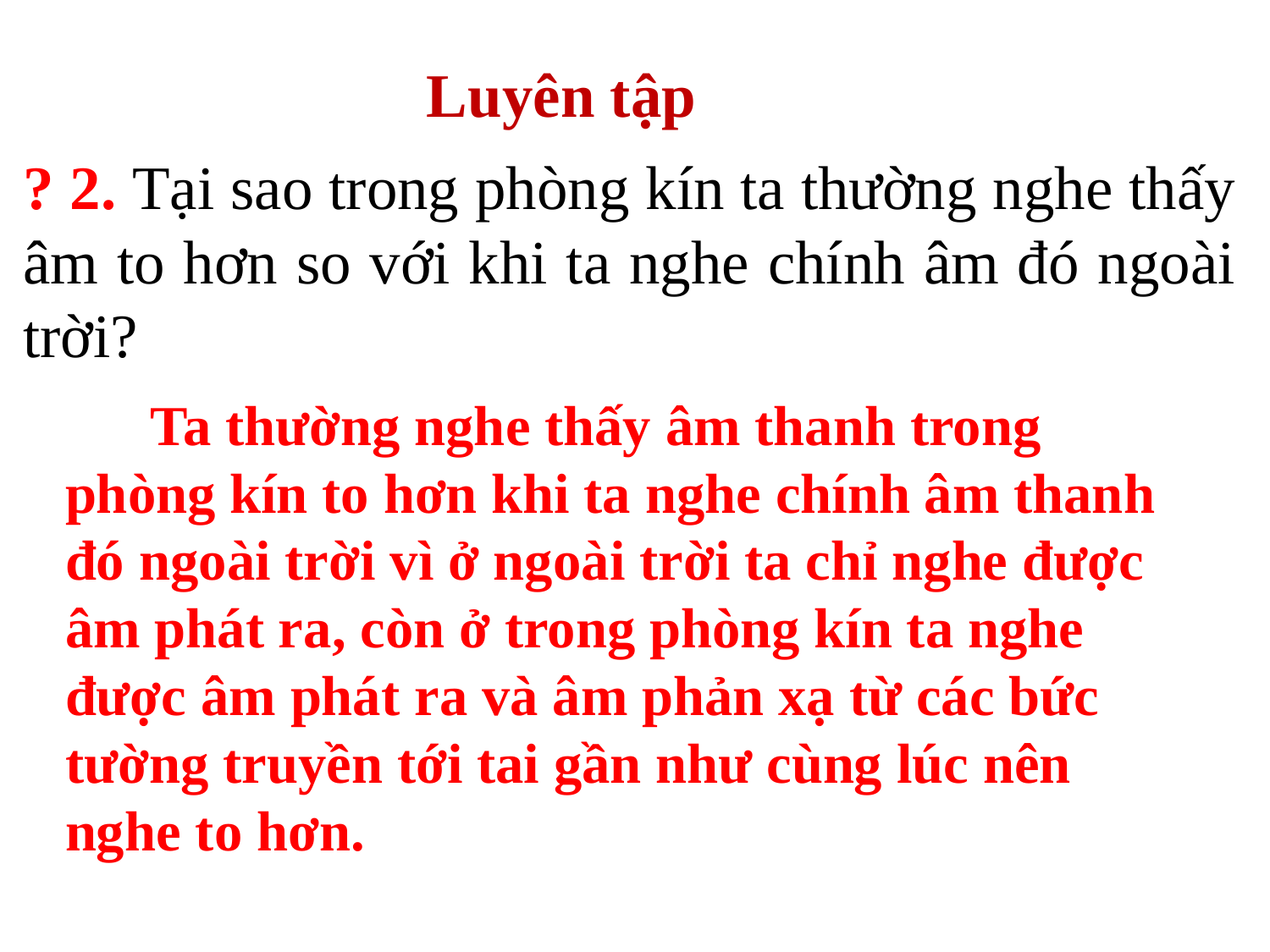

Luyên tập
? 2. Tại sao trong phòng kín ta thường nghe thấy âm to hơn so với khi ta nghe chính âm đó ngoài trời?
      Ta thường nghe thấy âm thanh trong phòng kín to hơn khi ta nghe chính âm thanh đó ngoài trời vì ở ngoài trời ta chỉ nghe được âm phát ra, còn ở trong phòng kín ta nghe được âm phát ra và âm phản xạ từ các bức tường truyền tới tai gần như cùng lúc nên nghe to hơn.